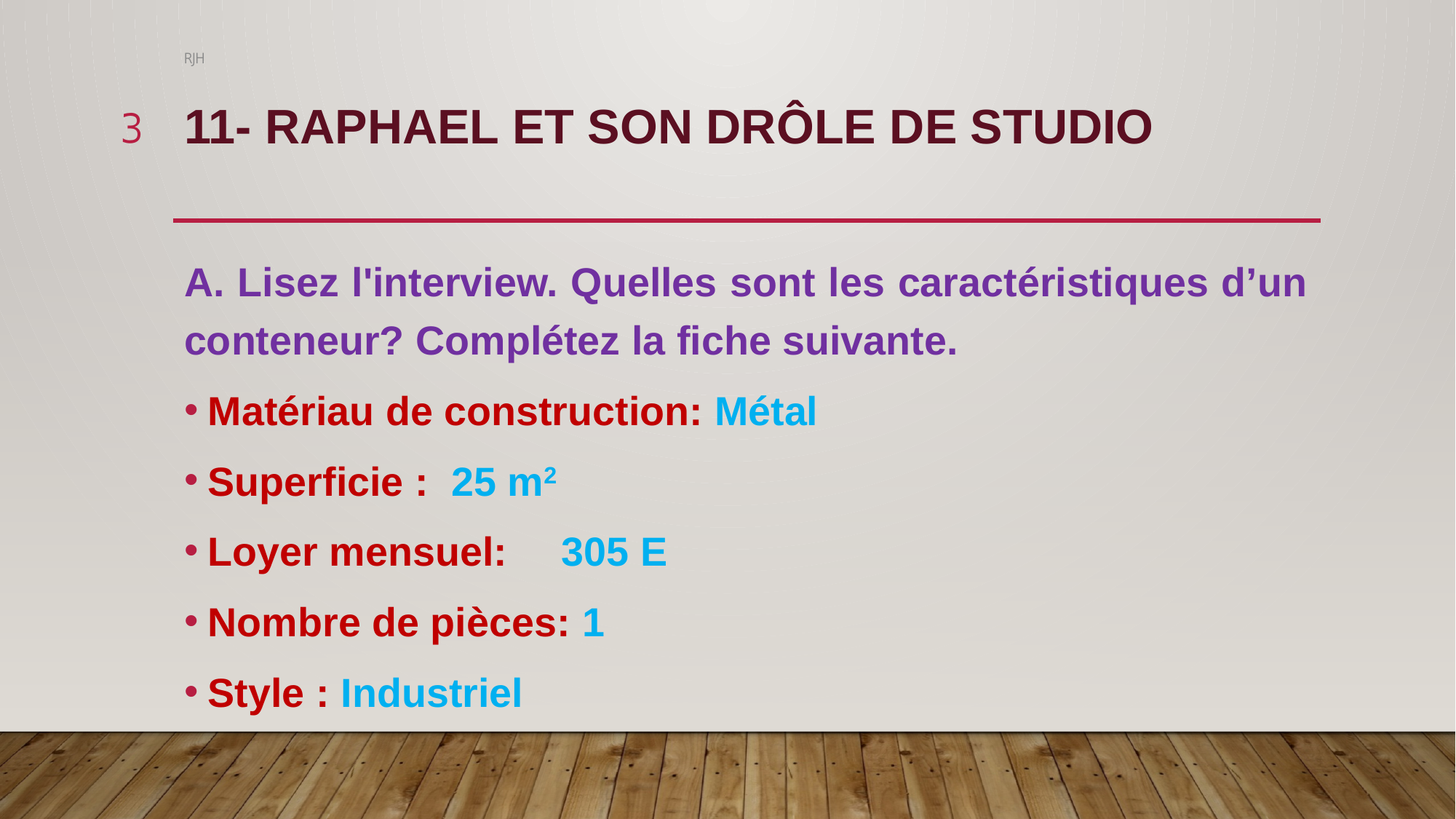

RJH
3
# 11- RAPHAEL ET SON DRÔLE DE STUDIO
A. Lisez l'interview. Quelles sont les caractéristiques d’un conteneur? Complétez la fiche suivante.
Matériau de construction: Métal
Superficie :  25 m2
Loyer mensuel:	305 E
Nombre de pièces: 1
Style : Industriel